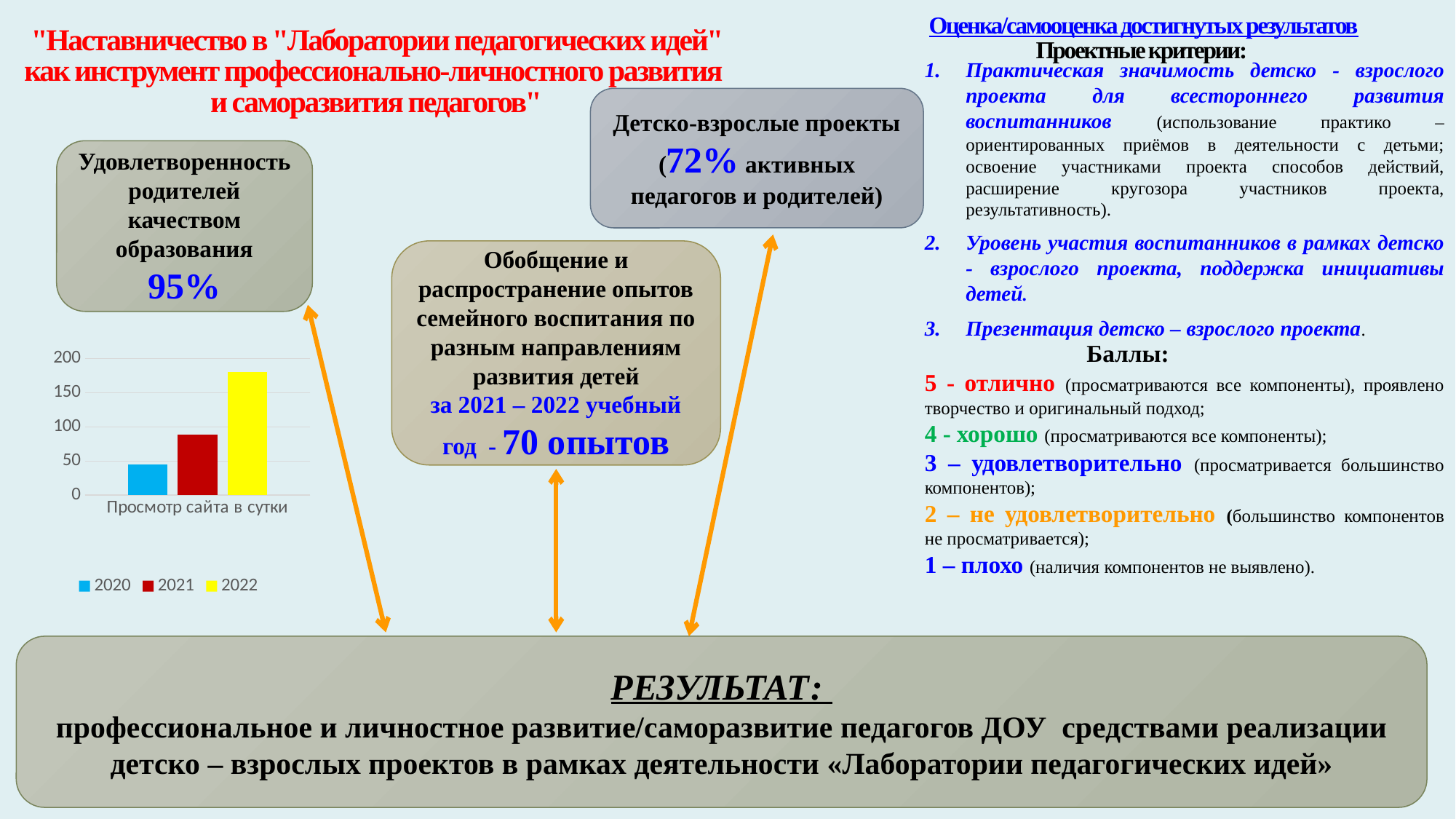

Оценка/самооценка достигнутых результатов
Проектные критерии:

# "Наставничество в "Лаборатории педагогических идей" как инструмент профессионально-личностного развития и саморазвития педагогов"
Практическая значимость детско - взрослого проекта для всестороннего развития воспитанников (использование практико – ориентированных приёмов в деятельности с детьми; освоение участниками проекта способов действий, расширение кругозора участников проекта, результативность).
Уровень участия воспитанников в рамках детско - взрослого проекта, поддержка инициативы детей.
Презентация детско – взрослого проекта.

5 - отлично (просматриваются все компоненты), проявлено творчество и оригинальный подход;
4 - хорошо (просматриваются все компоненты);
3 – удовлетворительно (просматривается большинство компонентов);
2 – не удовлетворительно (большинство компонентов не просматривается);
1 – плохо (наличия компонентов не выявлено).
Детско-взрослые проекты (72% активных педагогов и родителей)
Удовлетворенность родителей качеством образования
95%
Обобщение и распространение опытов семейного воспитания по разным направлениям развития детей
за 2021 – 2022 учебный год  - 70 опытов
Баллы:

### Chart

| Category | 2020 | 2021 | 2022 |
|---|---|---|---|
| Просмотр сайта в сутки | 45.0 | 89.0 | 180.0 |
РЕЗУЛЬТАТ:
профессиональное и личностное развитие/саморазвитие педагогов ДОУ  средствами реализации детско – взрослых проектов в рамках деятельности «Лаборатории педагогических идей»